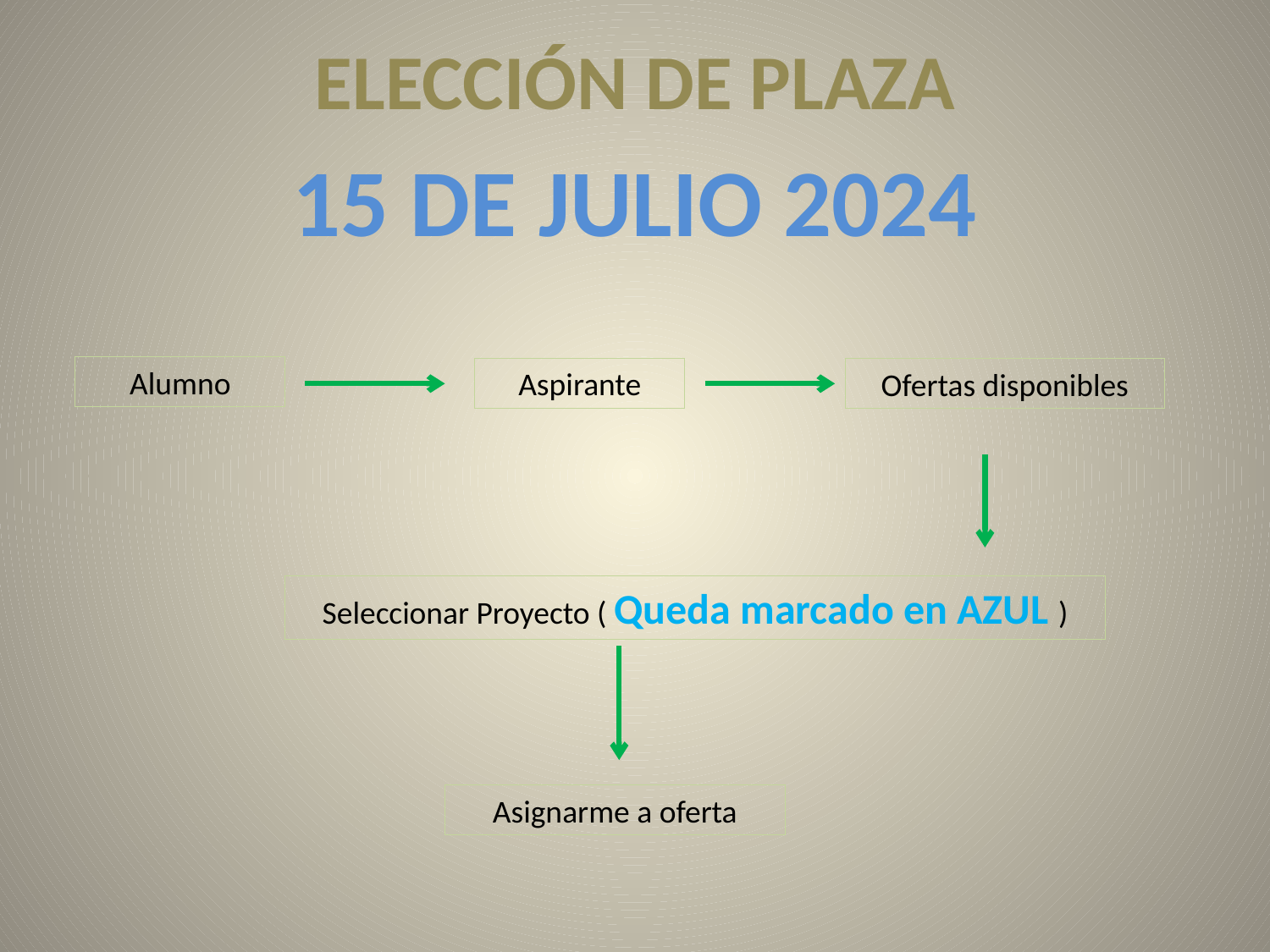

ELECCIÓN DE PLAZA
15 DE JULIO 2024
Alumno
Aspirante
Ofertas disponibles
Seleccionar Proyecto ( Queda marcado en AZUL )
Asignarme a oferta